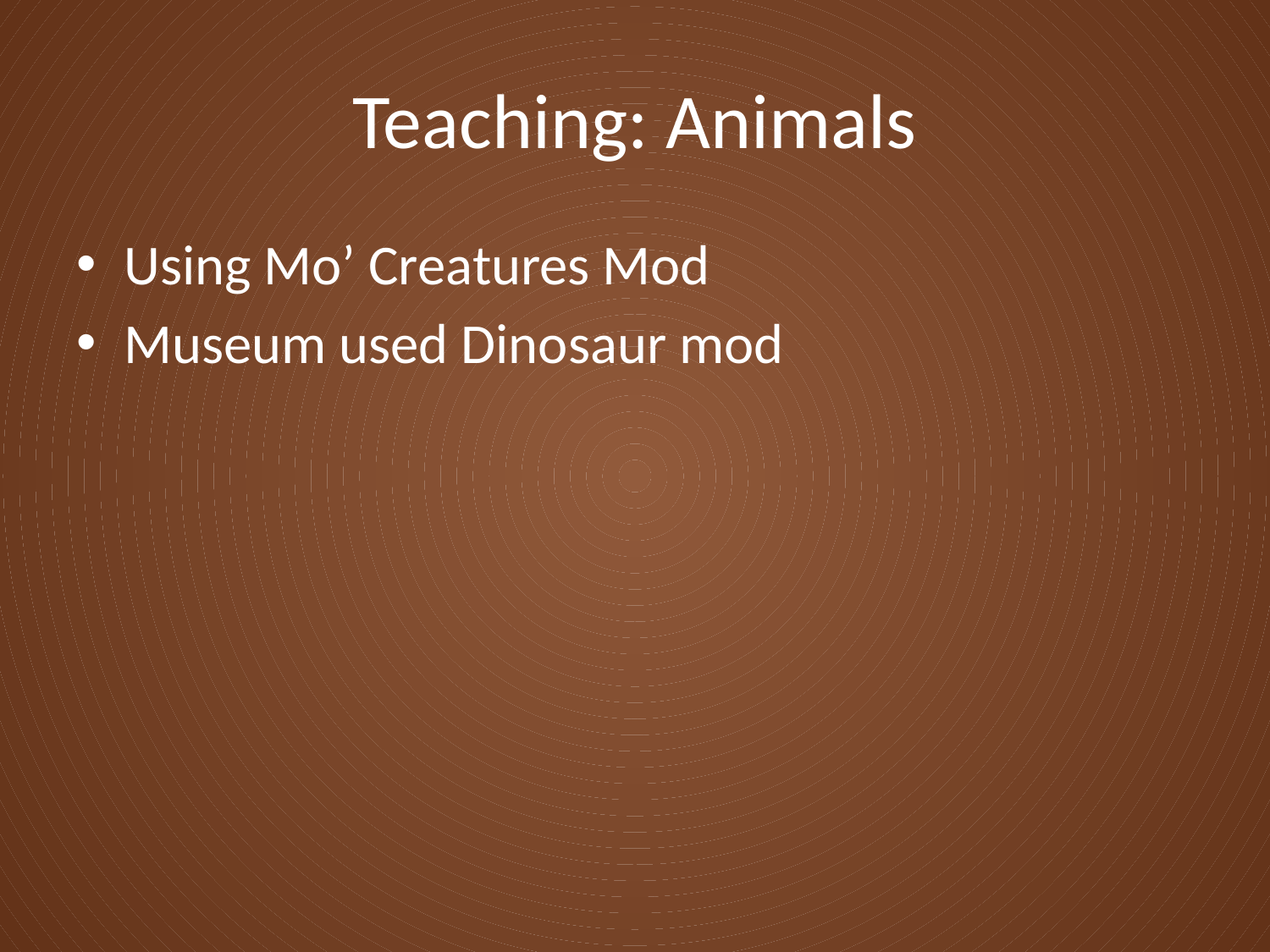

# Teaching: Animals
Using Mo’ Creatures Mod
Museum used Dinosaur mod